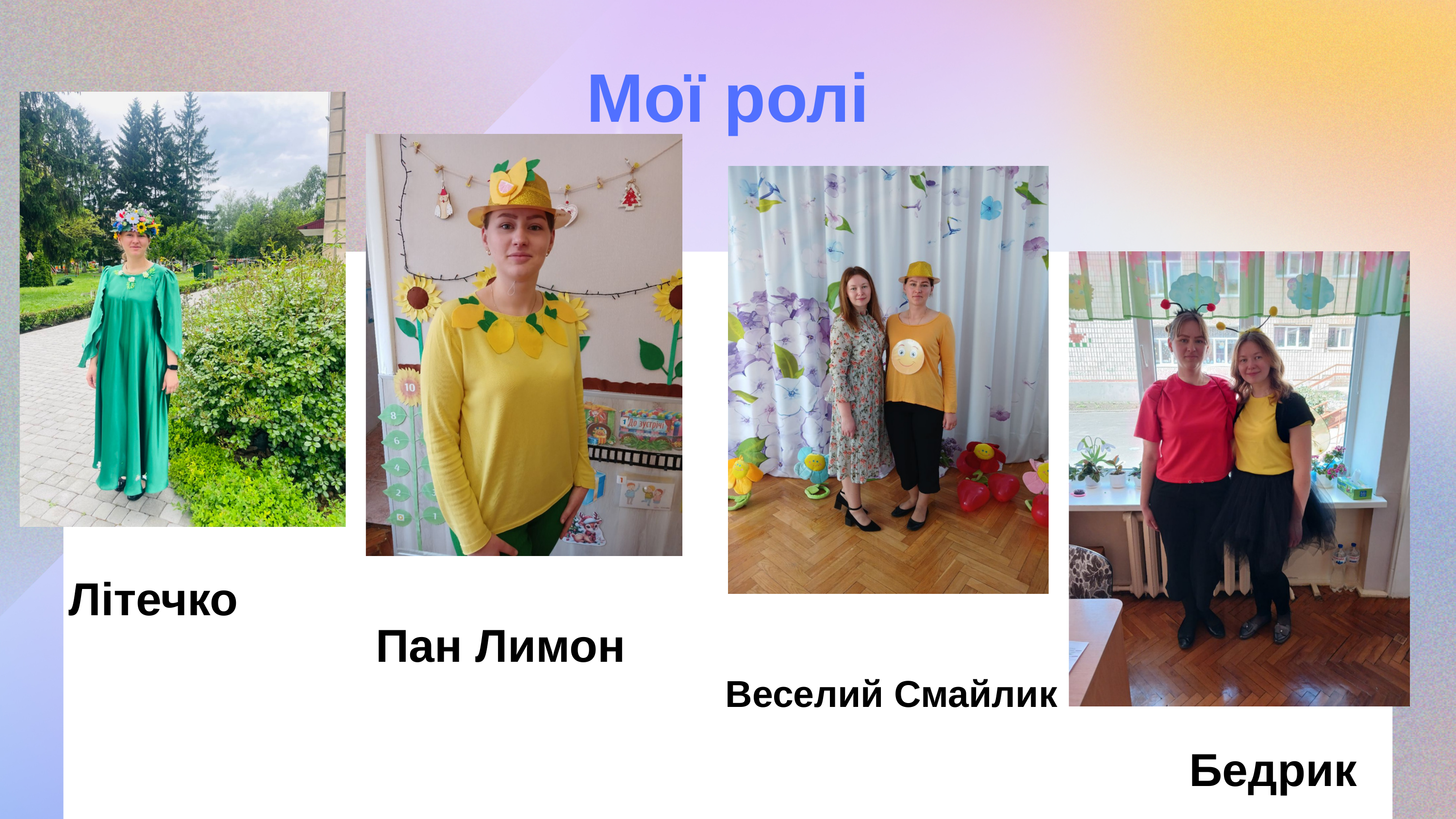

Мої ролі

Літечко
Пан Лимон
Веселий Смайлик
Бедрик